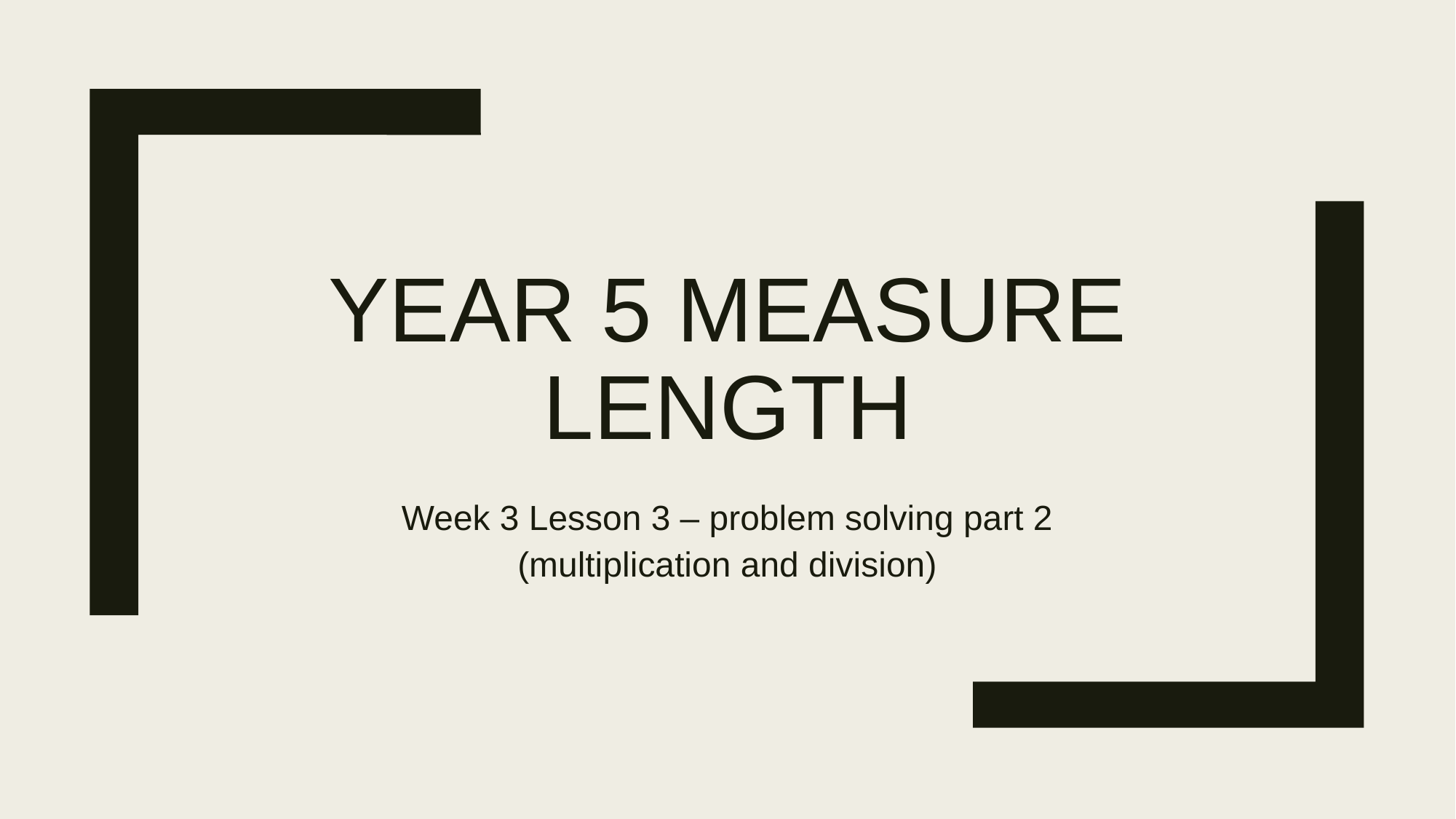

# Year 5 Measure Length
Week 3 Lesson 3 – problem solving part 2 (multiplication and division)